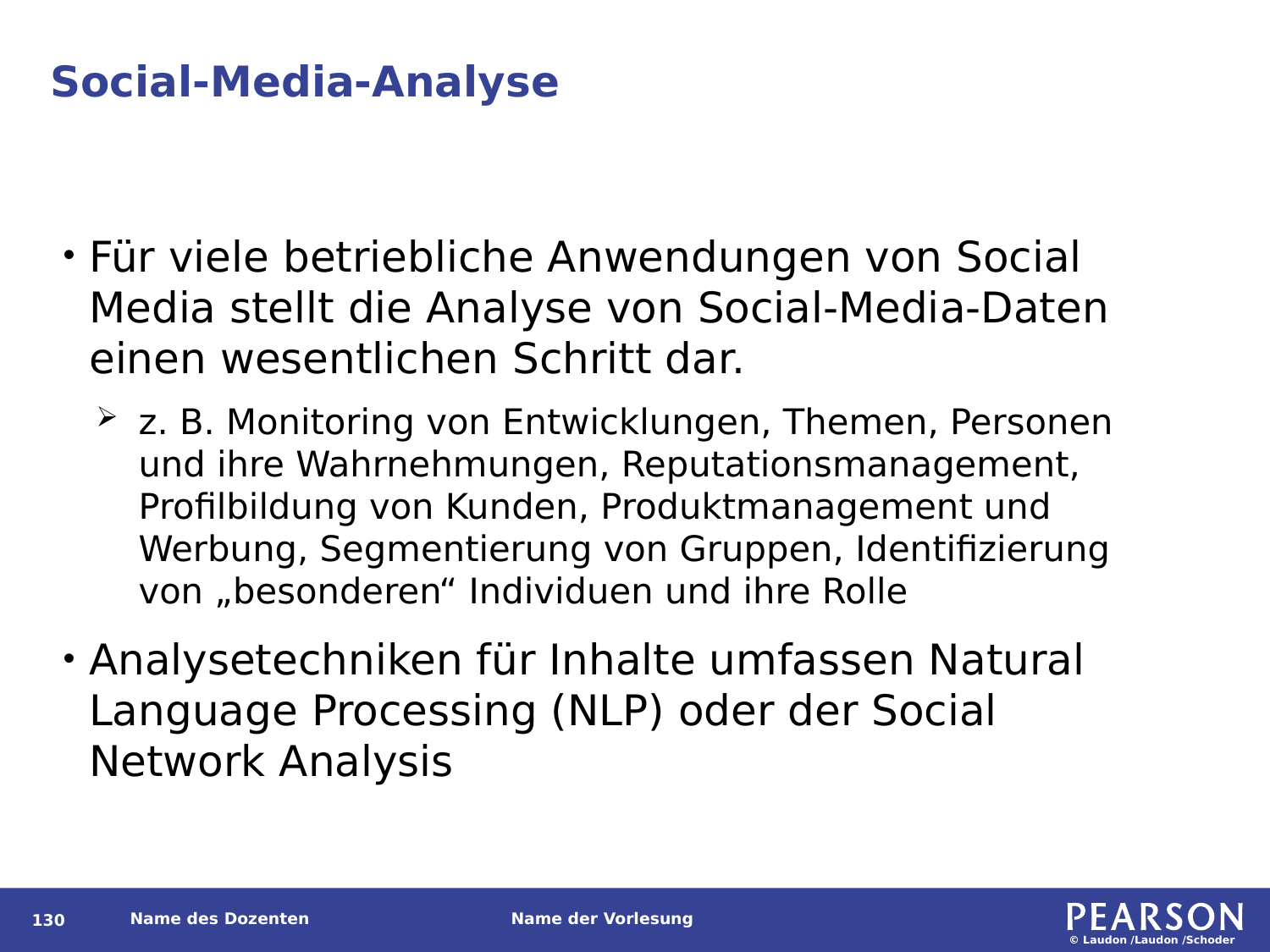

# Social-Media-Analyse

Für viele betriebliche Anwendungen von Social Media stellt die Analyse von Social-Media-Daten einen wesentlichen Schritt dar.
z. B. Monitoring von Entwicklungen, Themen, Personen und ihre Wahrnehmungen, Reputationsmanagement, Profilbildung von Kunden, Produktmanagement und Werbung, Segmentierung von Gruppen, Identifizierung von „besonderen“ Individuen und ihre Rolle
Analysetechniken für Inhalte umfassen Natural Language Processing (NLP) oder der Social Network Analysis
130